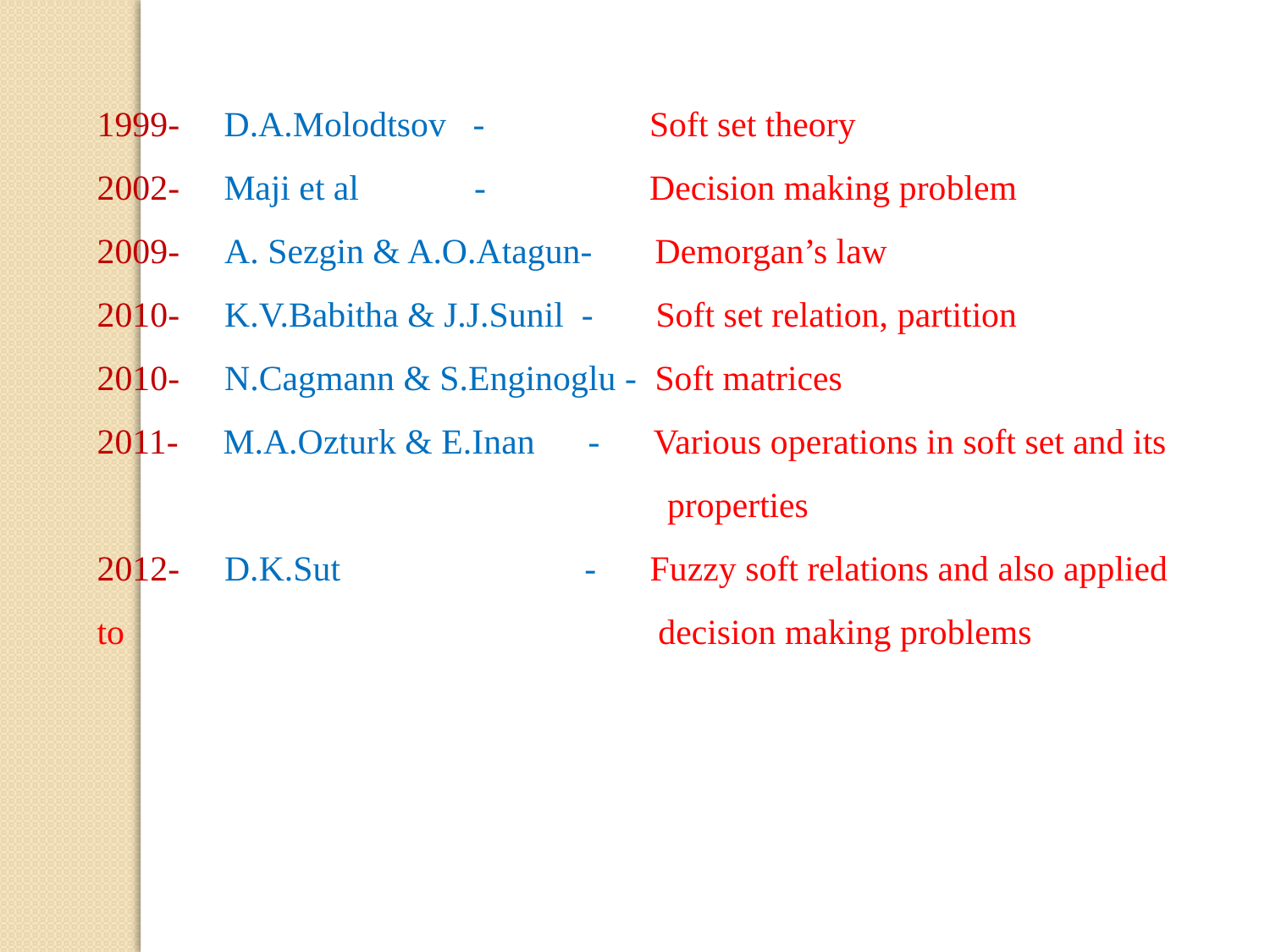

1999- 	D.A.Molodtsov   -	     Soft set theory
2002-	Maji et al             -	     Decision making problem
2009-     A. Sezgin & A.O.Atagun-       Demorgan’s law
2010-     K.V.Babitha & J.J.Sunil  -       Soft set relation, partition
2010-     N.Cagmann & S.Enginoglu -  Soft matrices
2011-     M.A.Ozturk & E.Inan      -      Various operations in soft set and its 				       properties
2012-     D.K.Sut		            -      Fuzzy soft relations and also applied to 				      decision making problems